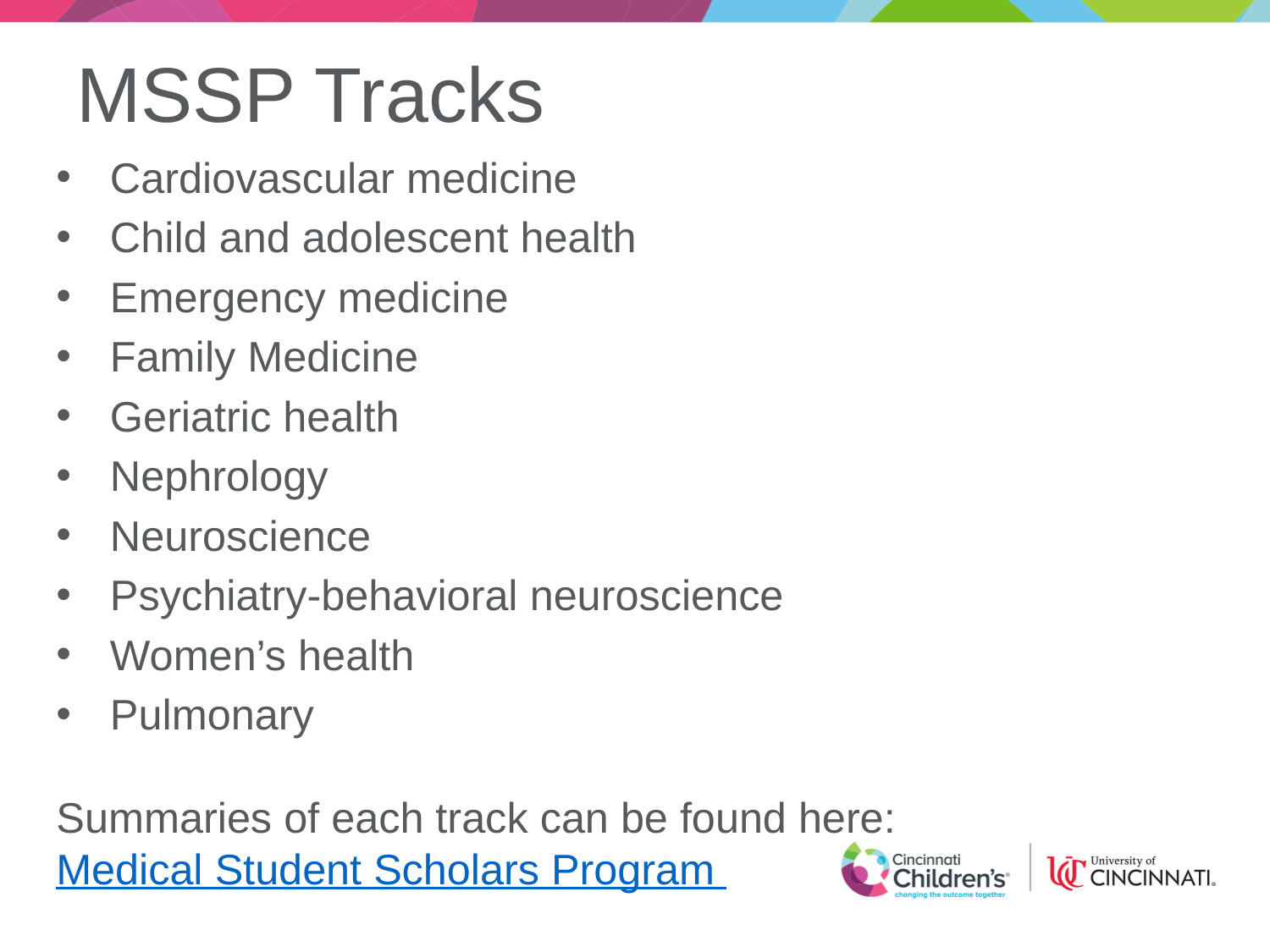

# MSSP Tracks
 Cardiovascular medicine
 Child and adolescent health
 Emergency medicine
 Family Medicine
 Geriatric health
 Nephrology
 Neuroscience
 Psychiatry-behavioral neuroscience
 Women’s health
 Pulmonary

Summaries of each track can be found here: Medical Student Scholars Program